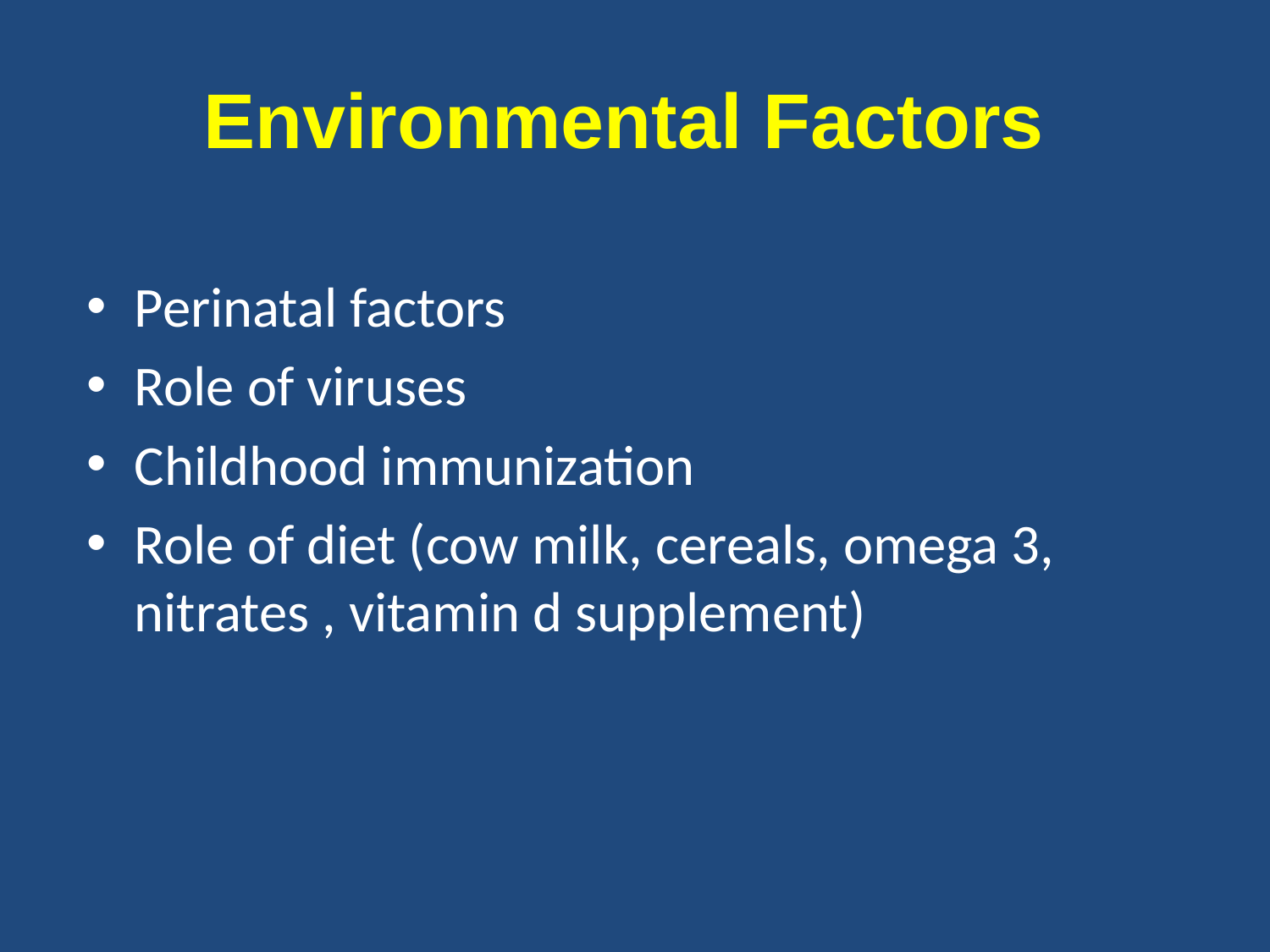

# Environmental Factors
Perinatal factors
Role of viruses
Childhood immunization
Role of diet (cow milk, cereals, omega 3, nitrates , vitamin d supplement)